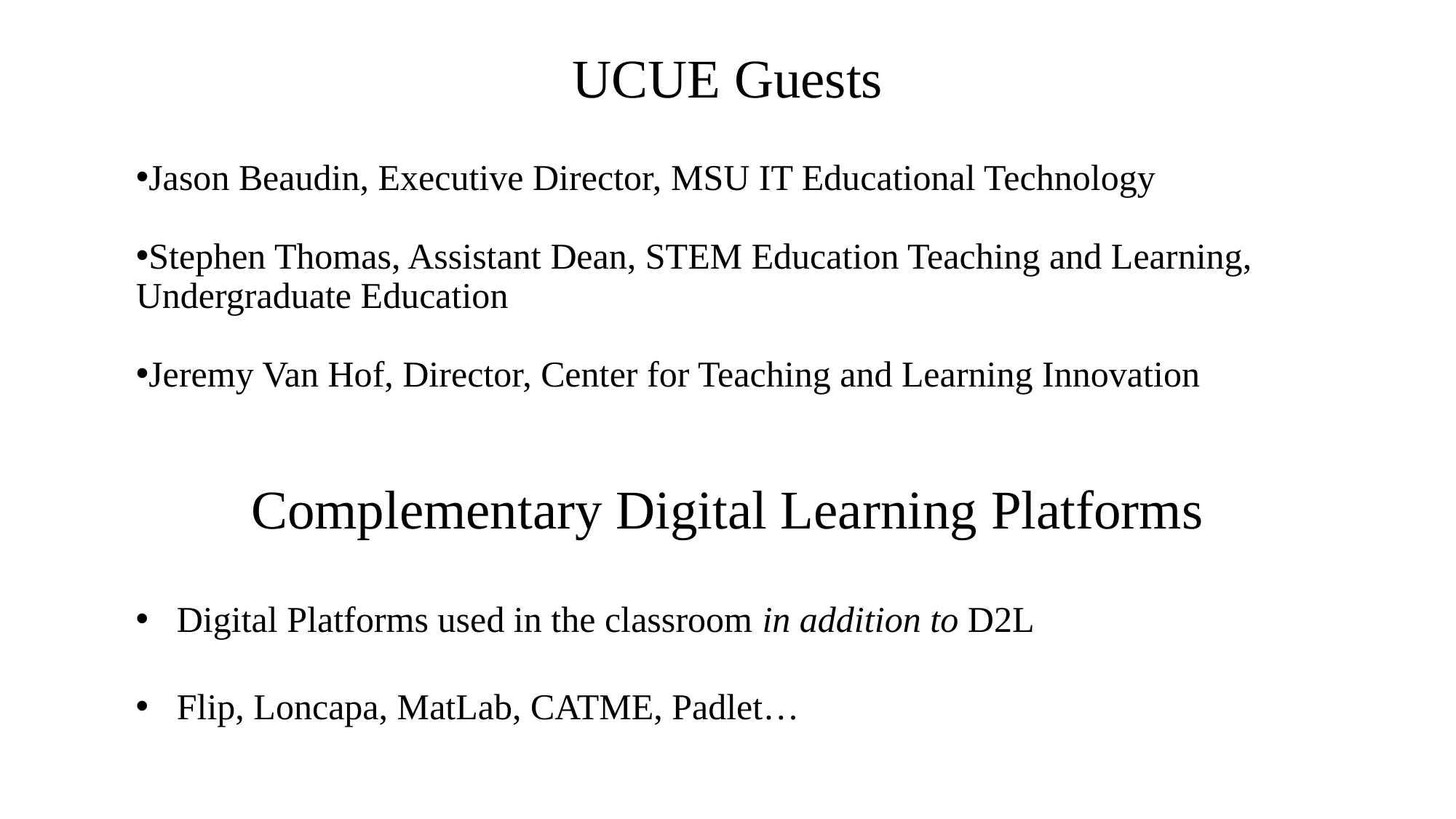

# UCUE Guests
Jason Beaudin, Executive Director, MSU IT Educational Technology

Stephen Thomas, Assistant Dean, STEM Education Teaching and Learning, Undergraduate Education

Jeremy Van Hof, Director, Center for Teaching and Learning Innovation

Complementary Digital Learning Platforms
Digital Platforms used in the classroom in addition to D2L

Flip, Loncapa, MatLab, CATME, Padlet…